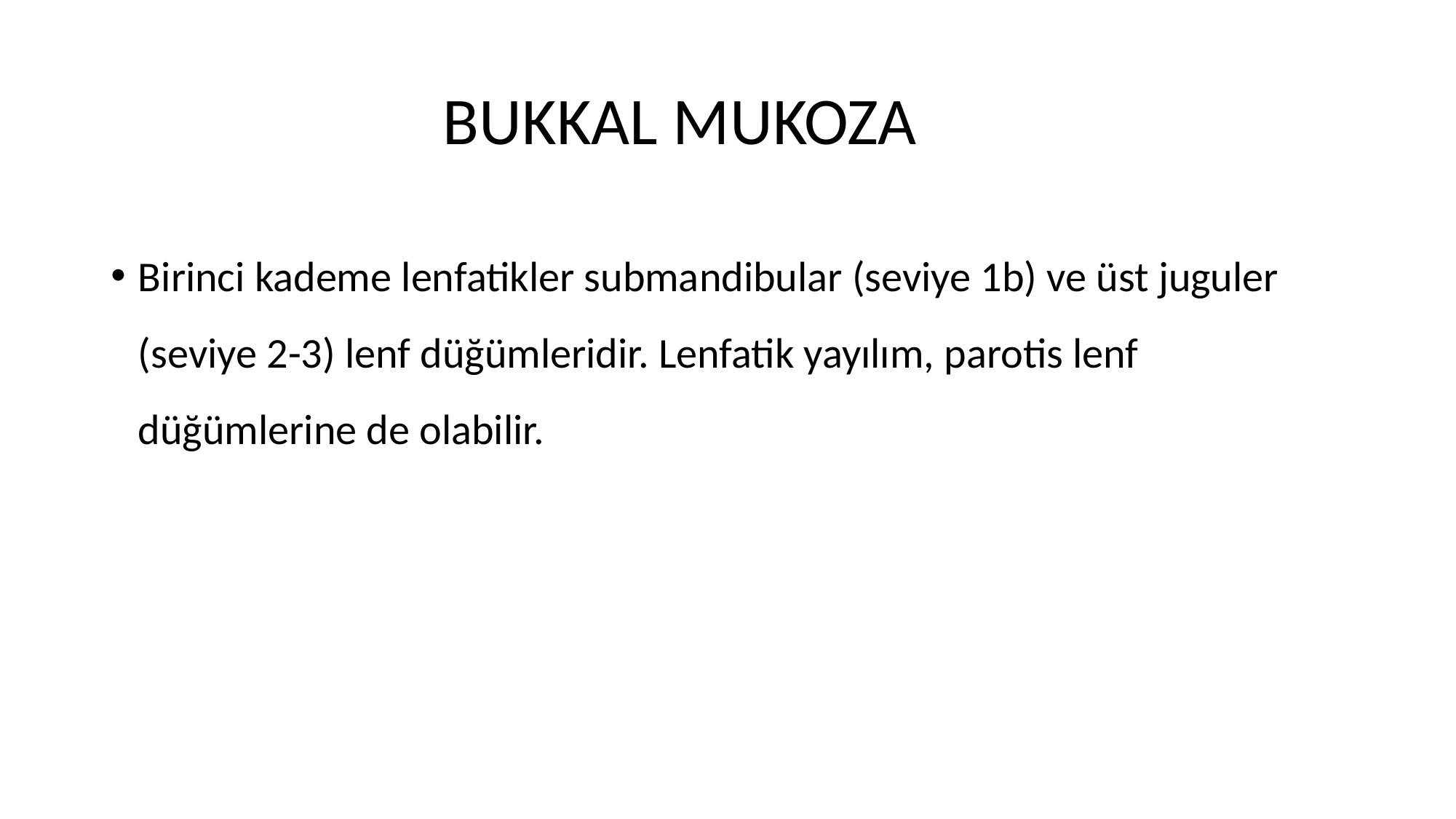

# BUKKAL MUKOZA
Birinci kademe lenfatikler submandibular (seviye 1b) ve üst juguler (seviye 2-3) lenf düğümleridir. Lenfatik yayılım, parotis lenf düğümlerine de olabilir.